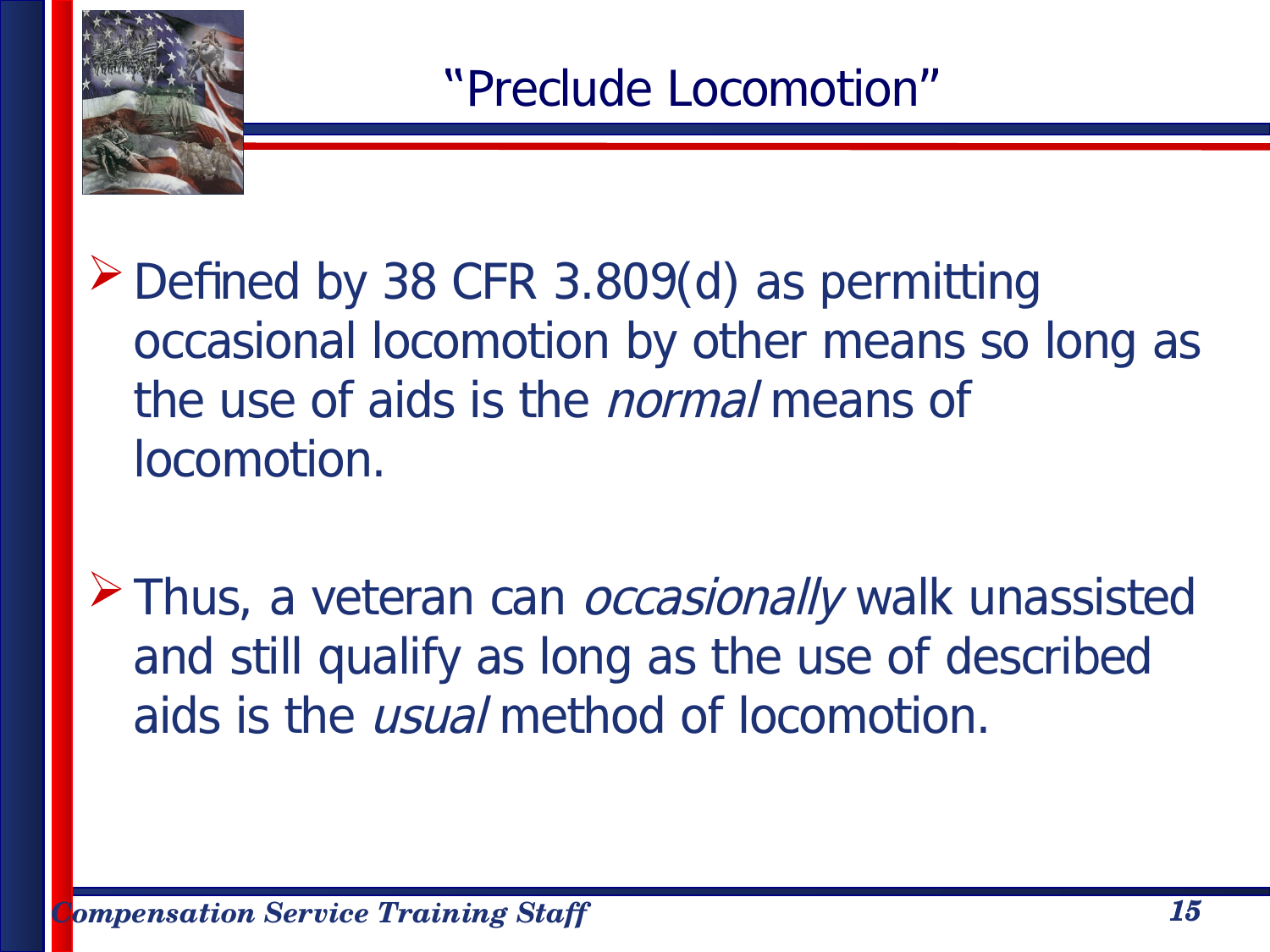

“Preclude Locomotion”
Defined by 38 CFR 3.809(d) as permitting occasional locomotion by other means so long as the use of aids is the normal means of locomotion.

Thus, a veteran can occasionally walk unassisted and still qualify as long as the use of described aids is the usual method of locomotion.

15
15